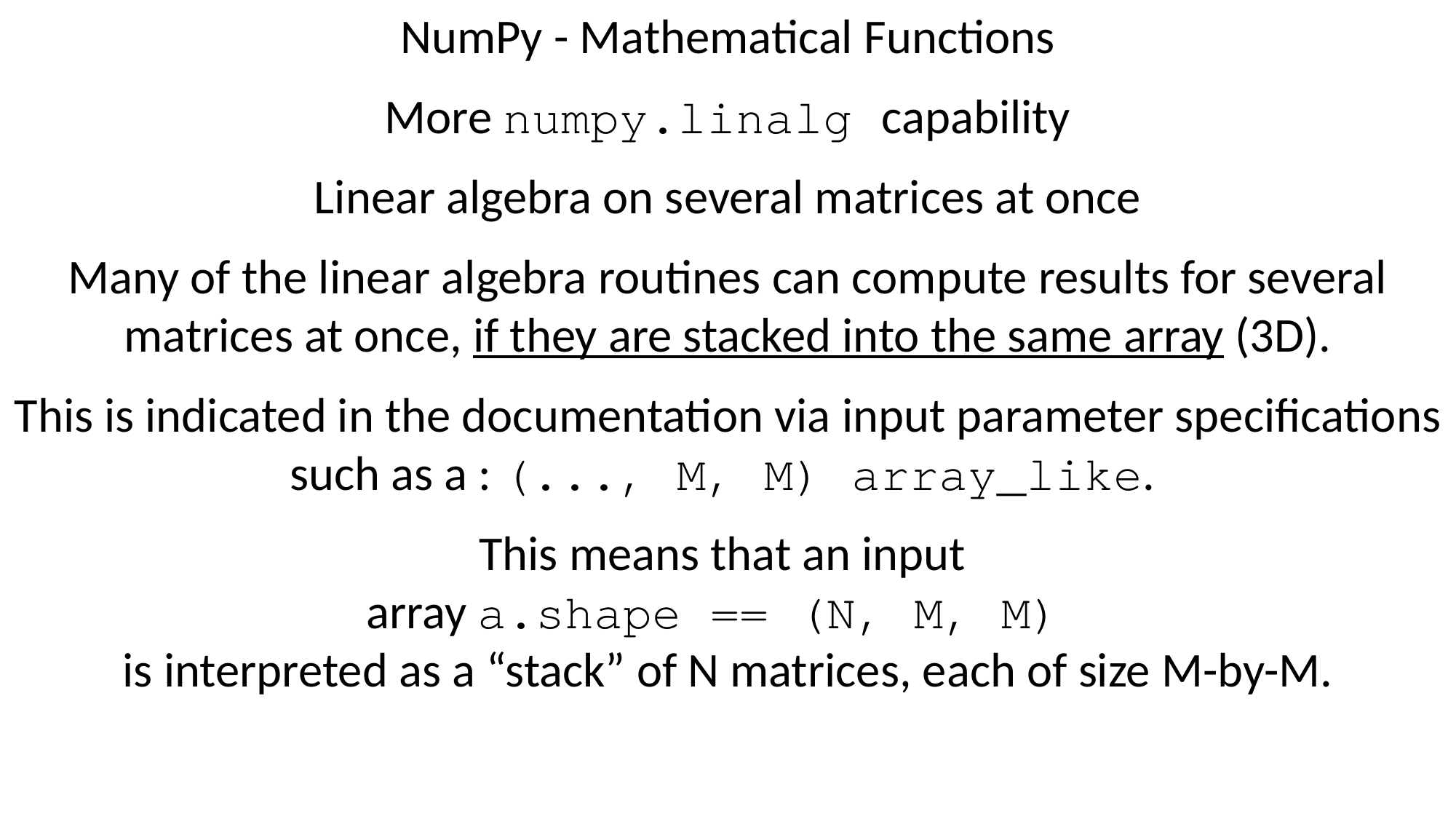

NumPy - Mathematical Functions

More numpy.linalg capability

Linear algebra on several matrices at once

Many of the linear algebra routines can compute results for several matrices at once, if they are stacked into the same array (3D).

This is indicated in the documentation via input parameter specifications such as a : (..., M, M) array_like.

This means that an input
array a.shape == (N, M, M)
is interpreted as a “stack” of N matrices, each of size M-by-M.